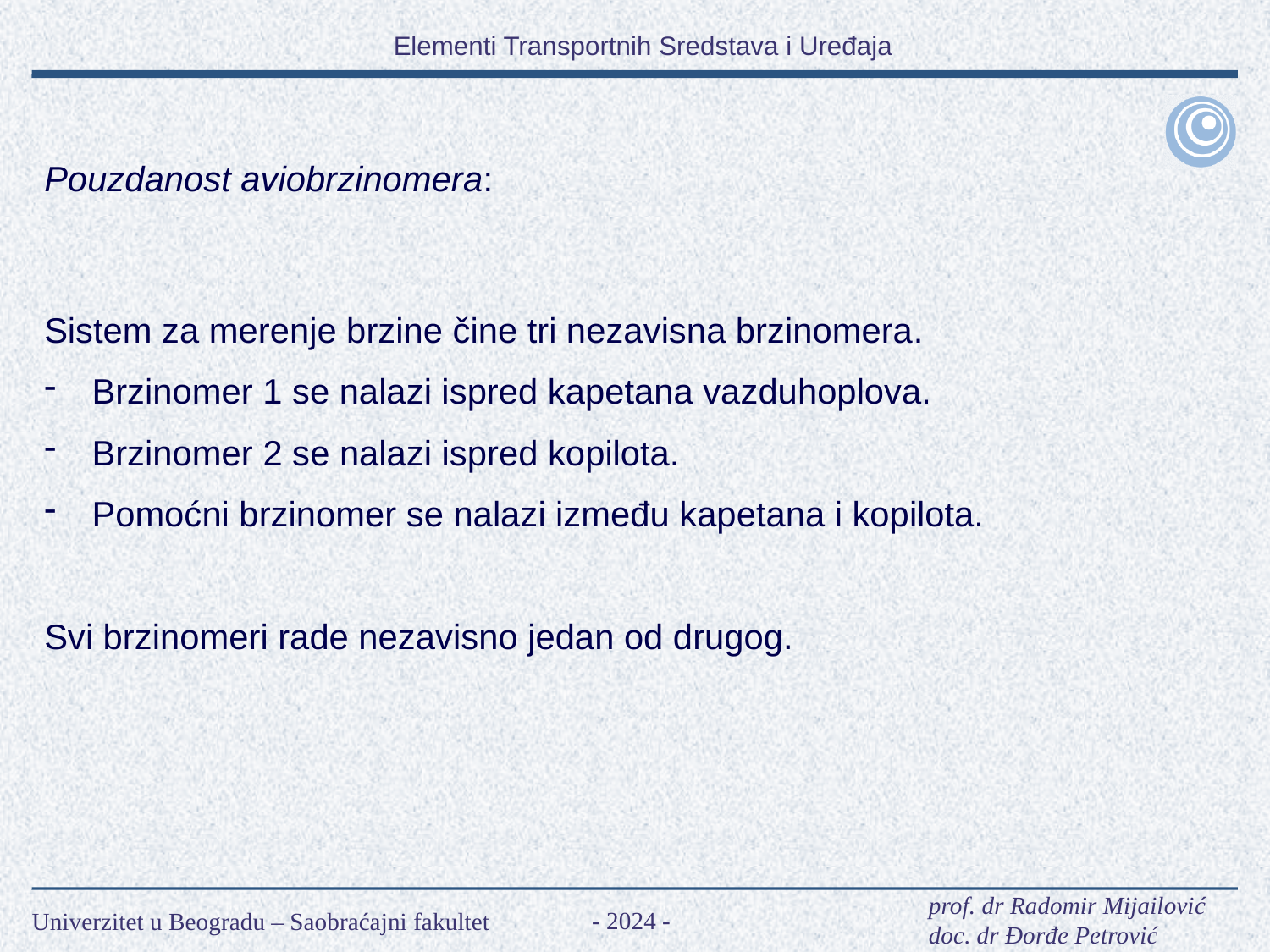

Pouzdanost aviobrzinomera:
Sistem za merenje brzine čine tri nezavisna brzinomera.
Brzinomer 1 se nalazi ispred kapetana vazduhoplova.
Brzinomer 2 se nalazi ispred kopilota.
Pomoćni brzinomer se nalazi između kapetana i kopilota.

Svi brzinomeri rade nezavisno jedan od drugog.